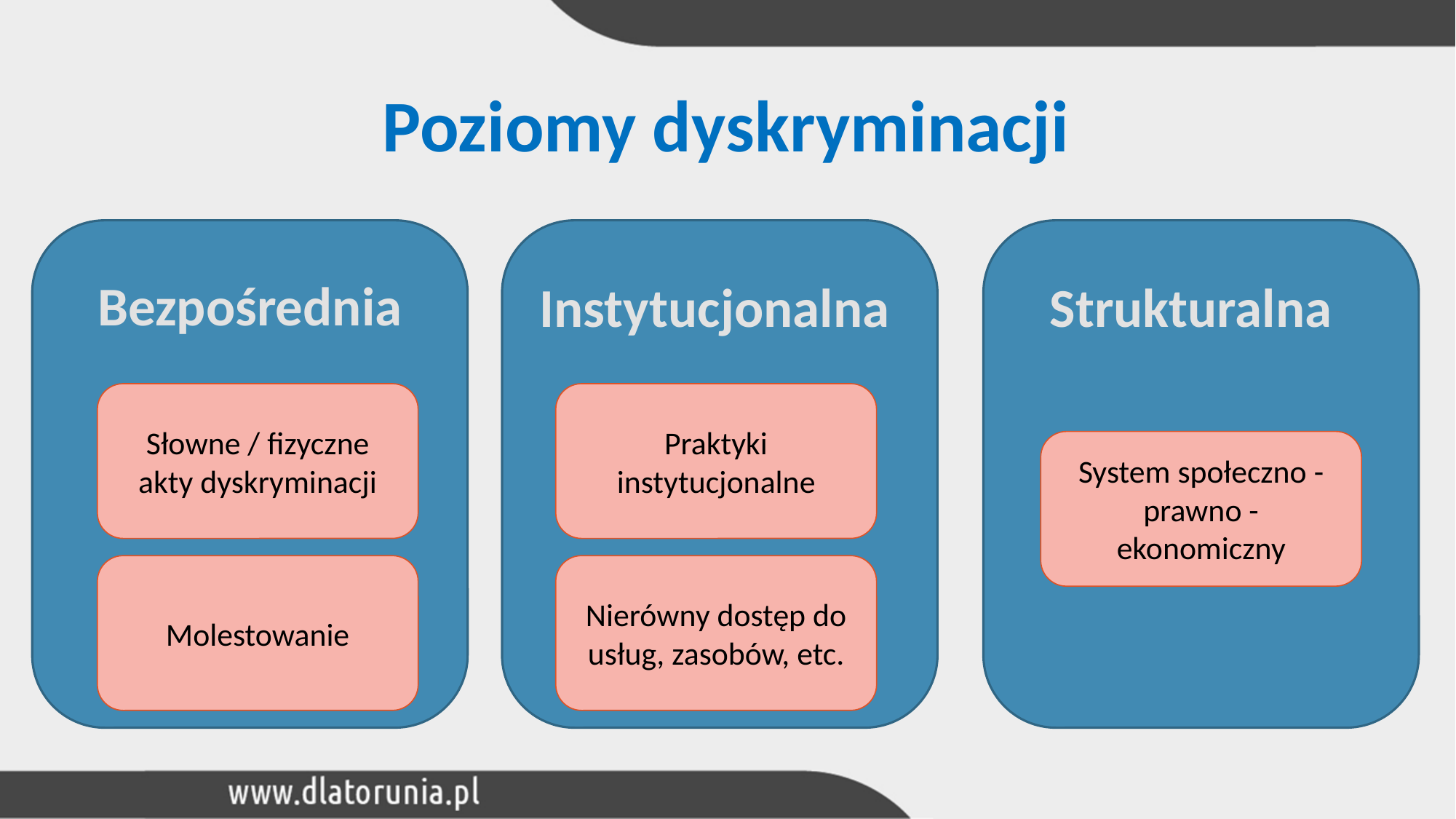

# Poziomy dyskryminacji

Bezpośrednia
Instytucjonalna
Strukturalna
Słowne / fizyczne akty dyskryminacji
Praktyki instytucjonalne
System społeczno -prawno - ekonomiczny
Molestowanie
Nierówny dostęp do usług, zasobów, etc.